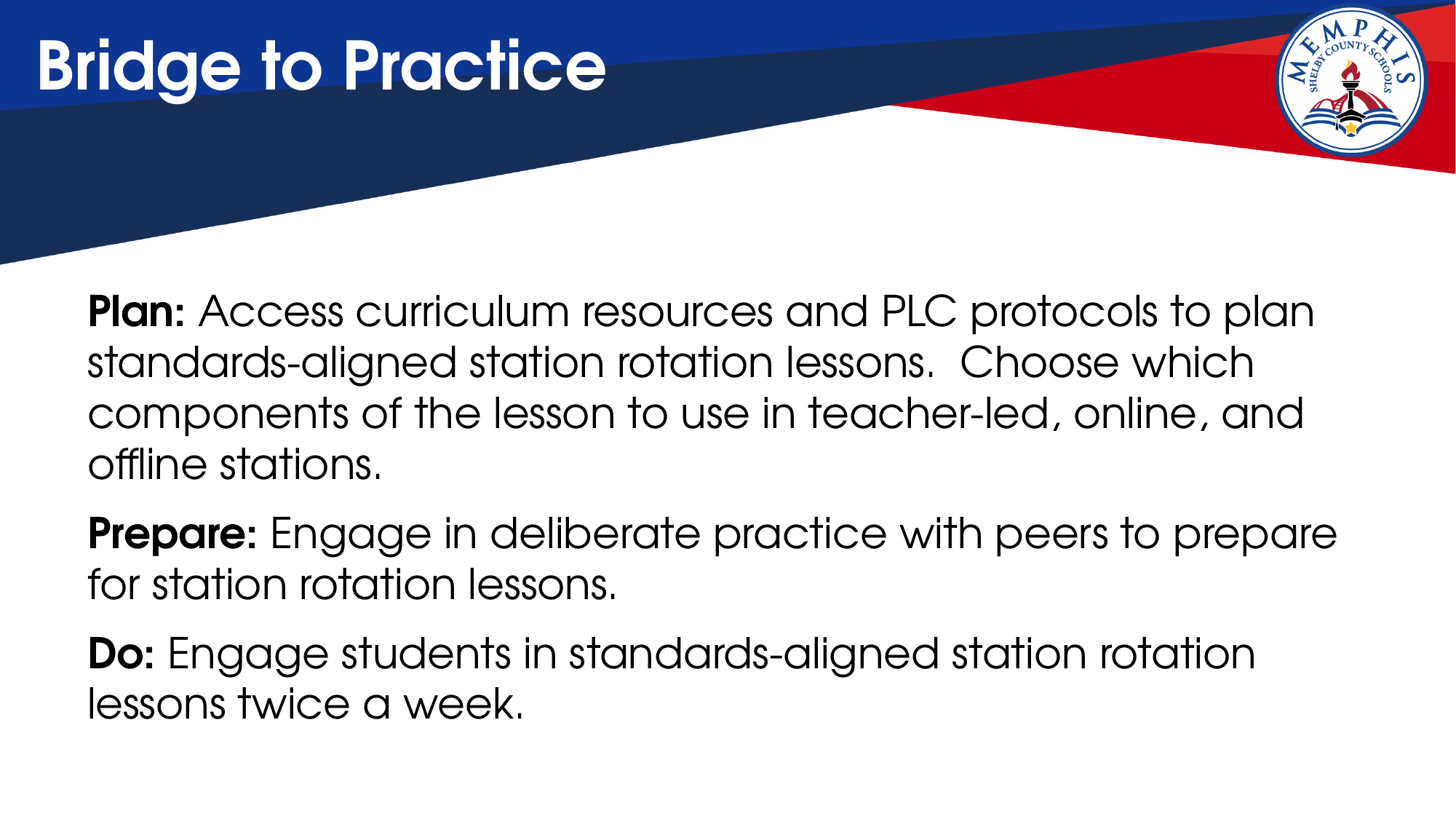

# Bridge to Practice
Plan: Access curriculum resources and PLC protocols to plan standards-aligned station rotation lessons.  Choose which components of the lesson to use in teacher-led, online, and offline stations.
Prepare: Engage in deliberate practice with peers to prepare for station rotation lessons.
Do: Engage students in standards-aligned station rotation lessons twice a week.